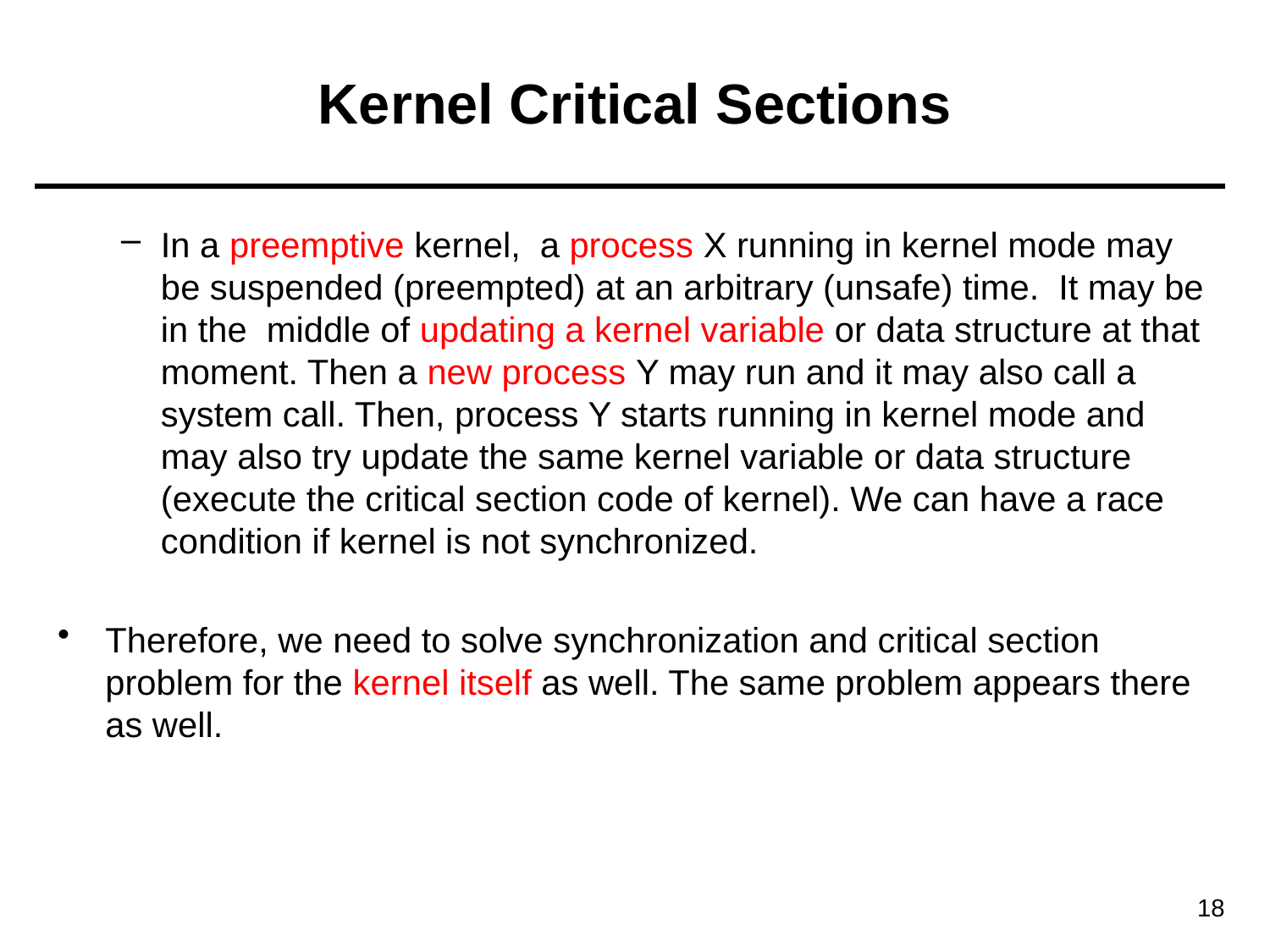

# Kernel Critical Sections
In a preemptive kernel,  a process X running in kernel mode may be suspended (preempted) at an arbitrary (unsafe) time.  It may be in the  middle of updating a kernel variable or data structure at that moment. Then a new process Y may run and it may also call a system call. Then, process Y starts running in kernel mode and may also try update the same kernel variable or data structure (execute the critical section code of kernel). We can have a race condition if kernel is not synchronized.

Therefore, we need to solve synchronization and critical section problem for the kernel itself as well. The same problem appears there as well.
18